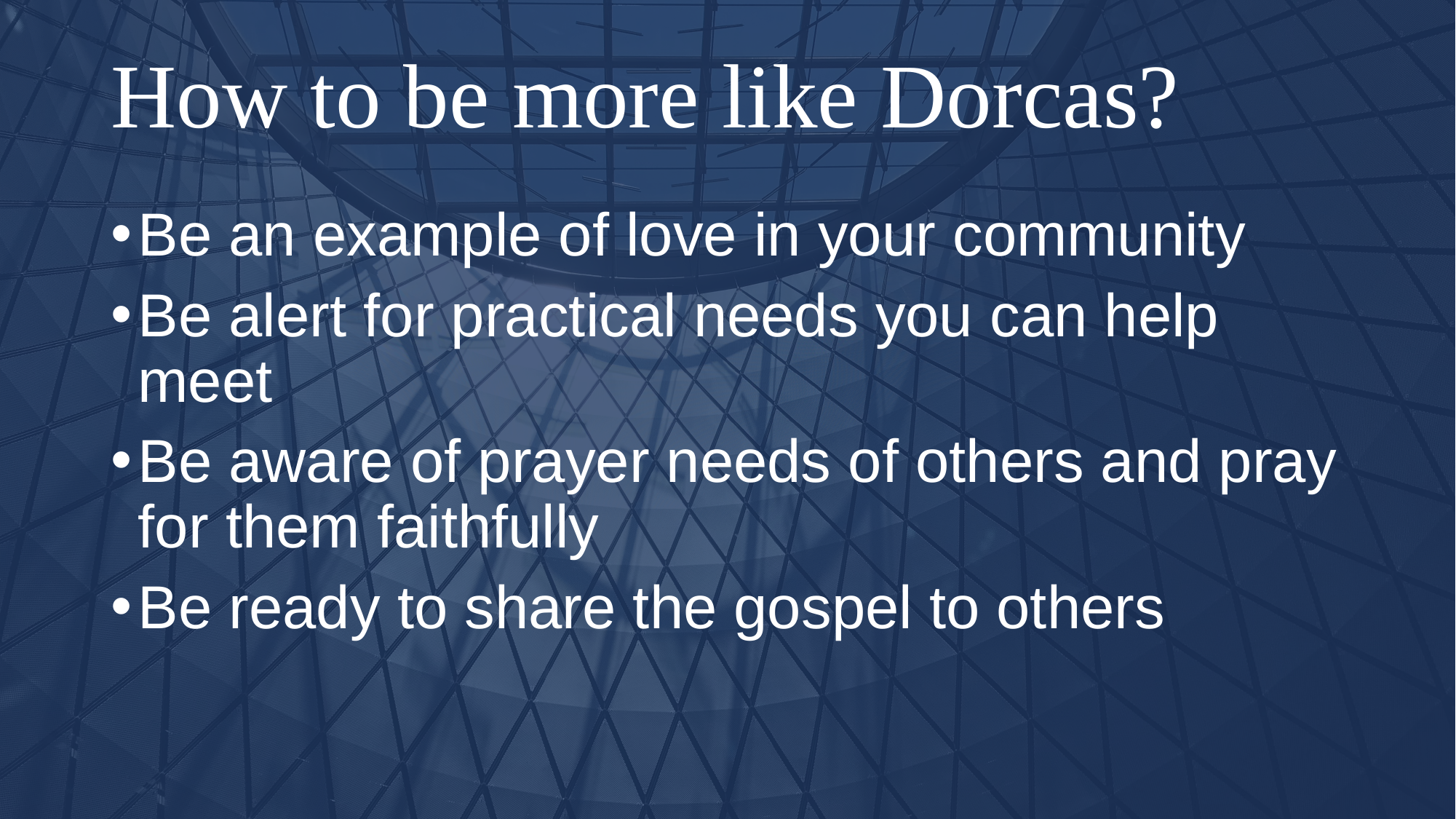

# How to be more like Dorcas?
Be an example of love in your community
Be alert for practical needs you can help meet
Be aware of prayer needs of others and pray for them faithfully
Be ready to share the gospel to others